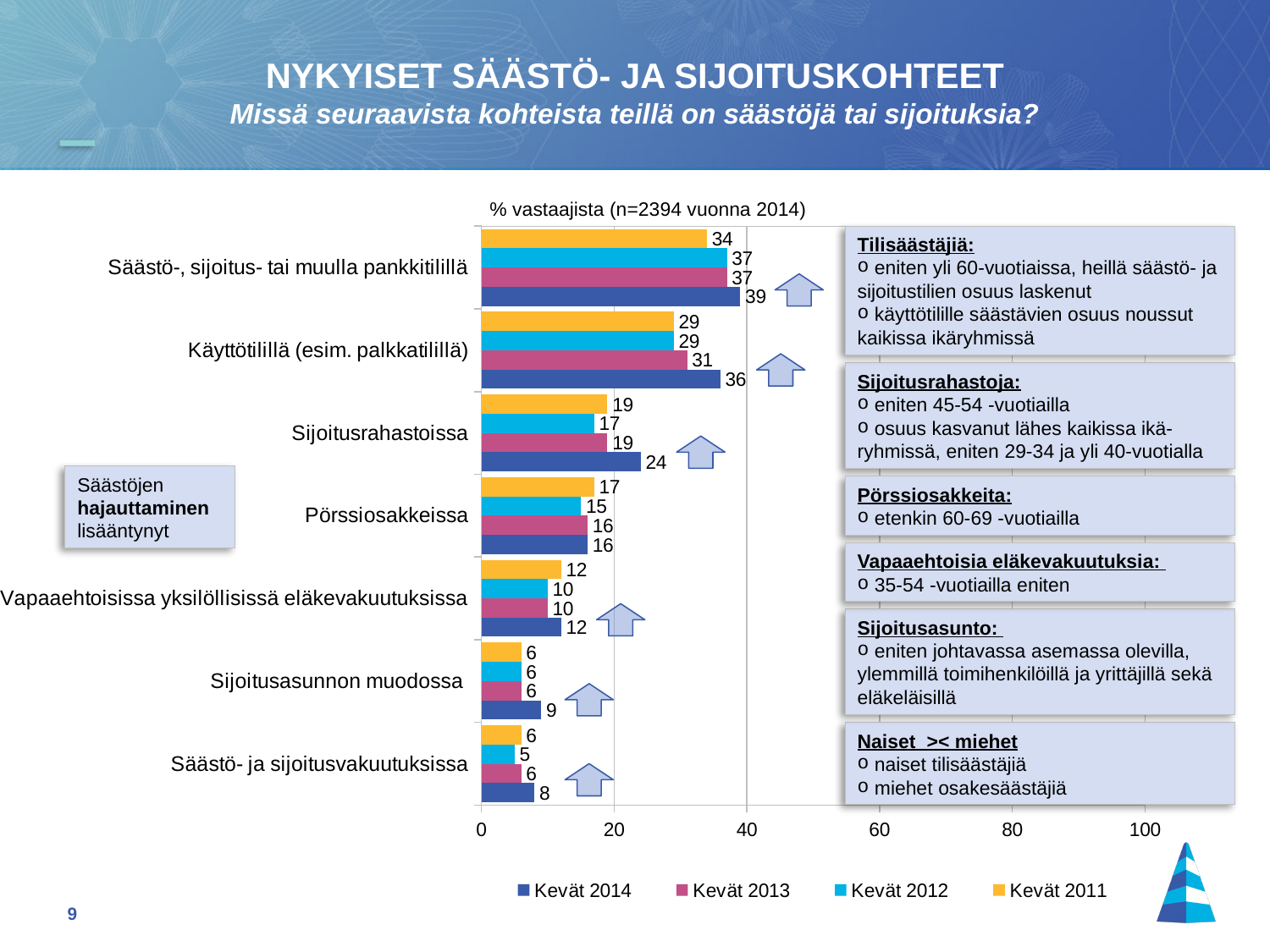

NYKYISET SÄÄSTÖ- JA SIJOITUSKOHTEET
Missä seuraavista kohteista teillä on säästöjä tai sijoituksia?
% vastaajista (n=2394 vuonna 2014)

### Chart

| Category | Kevät 2011 | Kevät 2012 | Kevät 2013 | Kevät 2014 |
|---|---|---|---|---|
| Säästö-, sijoitus- tai muulla pankkitilillä | 34.0 | 37.0 | 37.0 | 39.0 |
| Käyttötilillä (esim. palkkatilillä) | 29.0 | 29.0 | 31.0 | 36.0 |
| Sijoitusrahastoissa | 19.0 | 17.0 | 19.0 | 24.0 |
| Pörssiosakkeissa | 17.0 | 15.0 | 16.0 | 16.0 |
| Vapaaehtoisissa yksilöllisissä eläkevakuutuksissa | 12.0 | 10.0 | 10.0 | 12.0 |
| Sijoitusasunnon muodossa  | 6.0 | 6.0 | 6.0 | 9.0 |
| Säästö- ja sijoitusvakuutuksissa | 6.0 | 5.0 | 6.0 | 8.0 |
Tilisäästäjiä:
 eniten yli 60-vuotiaissa, heillä säästö- ja sijoitustilien osuus laskenut
 käyttötilille säästävien osuus noussut kaikissa ikäryhmissä

Sijoitusrahastoja:
 eniten 45-54 -vuotiailla
 osuus kasvanut lähes kaikissa ikä-ryhmissä, eniten 29-34 ja yli 40-vuotialla

Säästöjen
hajauttaminen
lisääntynyt
Pörssiosakkeita:
 etenkin 60-69 -vuotiailla
Vapaaehtoisia eläkevakuutuksia:
 35-54 -vuotiailla eniten

Sijoitusasunto:
 eniten johtavassa asemassa olevilla, ylemmillä toimihenkilöillä ja yrittäjillä sekä eläkeläisillä

Naiset  >< miehet
 naiset tilisäästäjiä
 miehet osakesäästäjiä